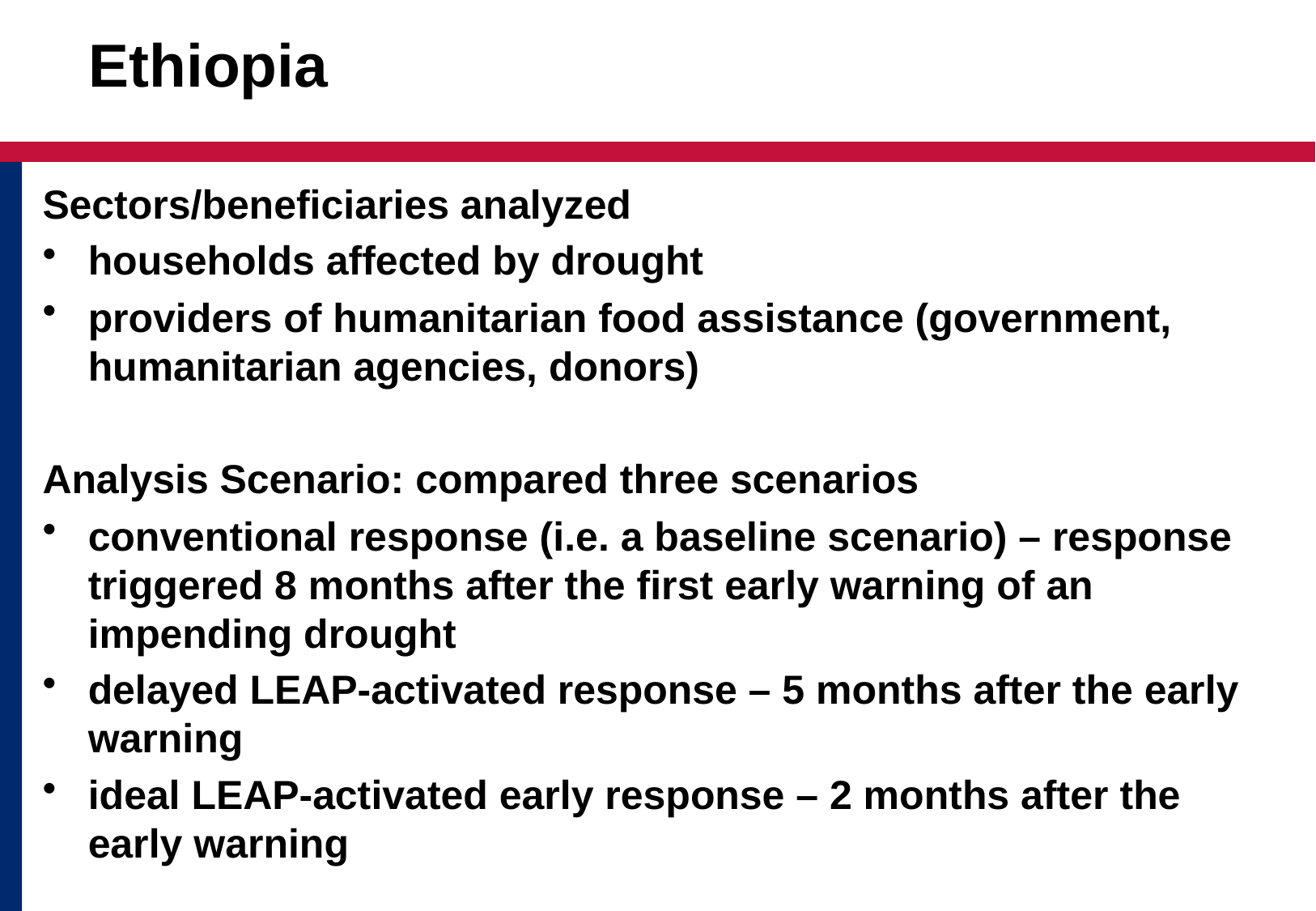

# Ethiopia
Sectors/beneficiaries analyzed
households affected by drought
providers of humanitarian food assistance (government, humanitarian agencies, donors)

Analysis Scenario: compared three scenarios
conventional response (i.e. a baseline scenario) – response triggered 8 months after the first early warning of an impending drought
delayed LEAP-activated response – 5 months after the early warning
ideal LEAP-activated early response – 2 months after the early warning